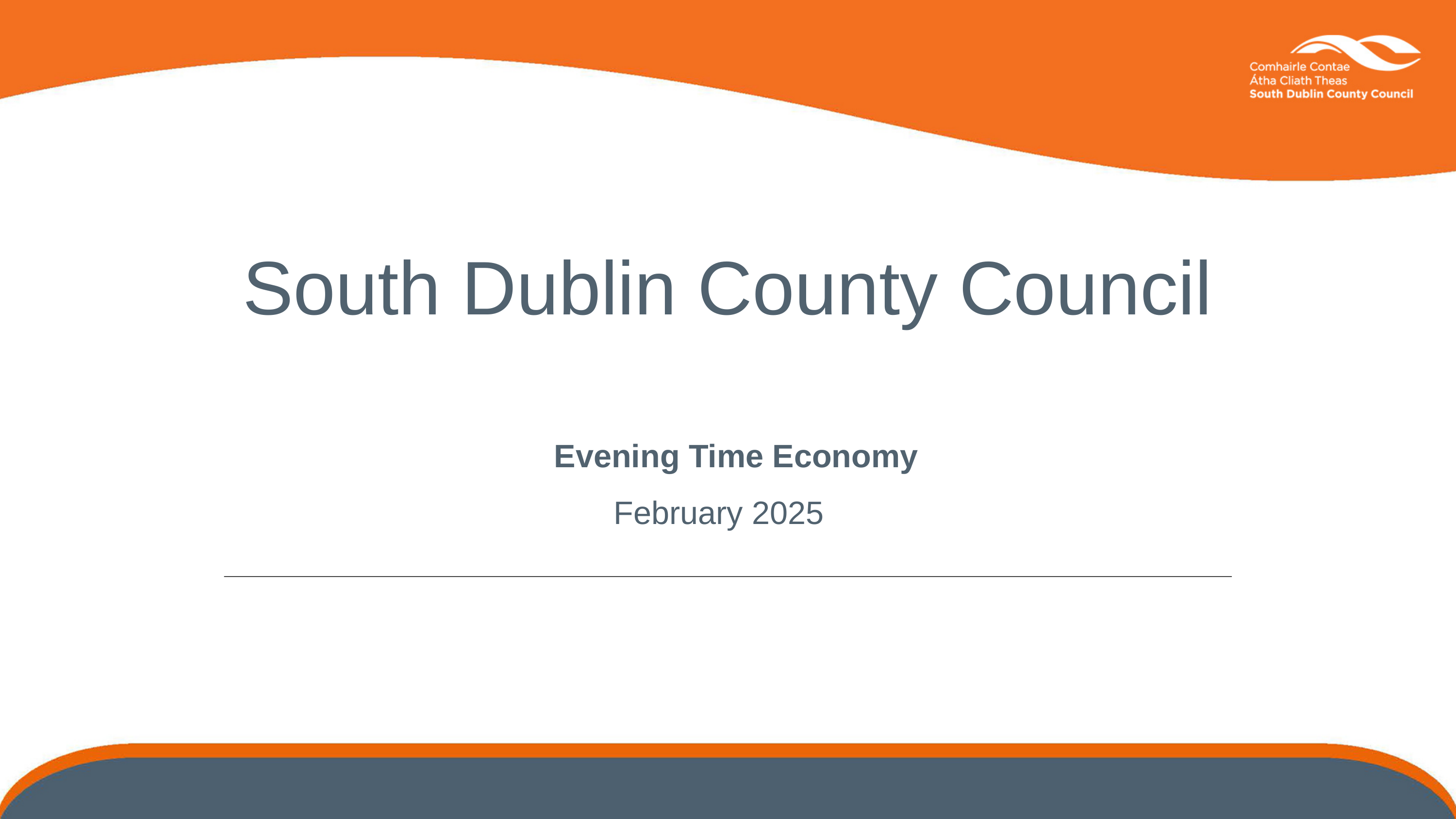

South Dublin County Council
Evening-Time Economy EvenEvening Time Economy

February 2025